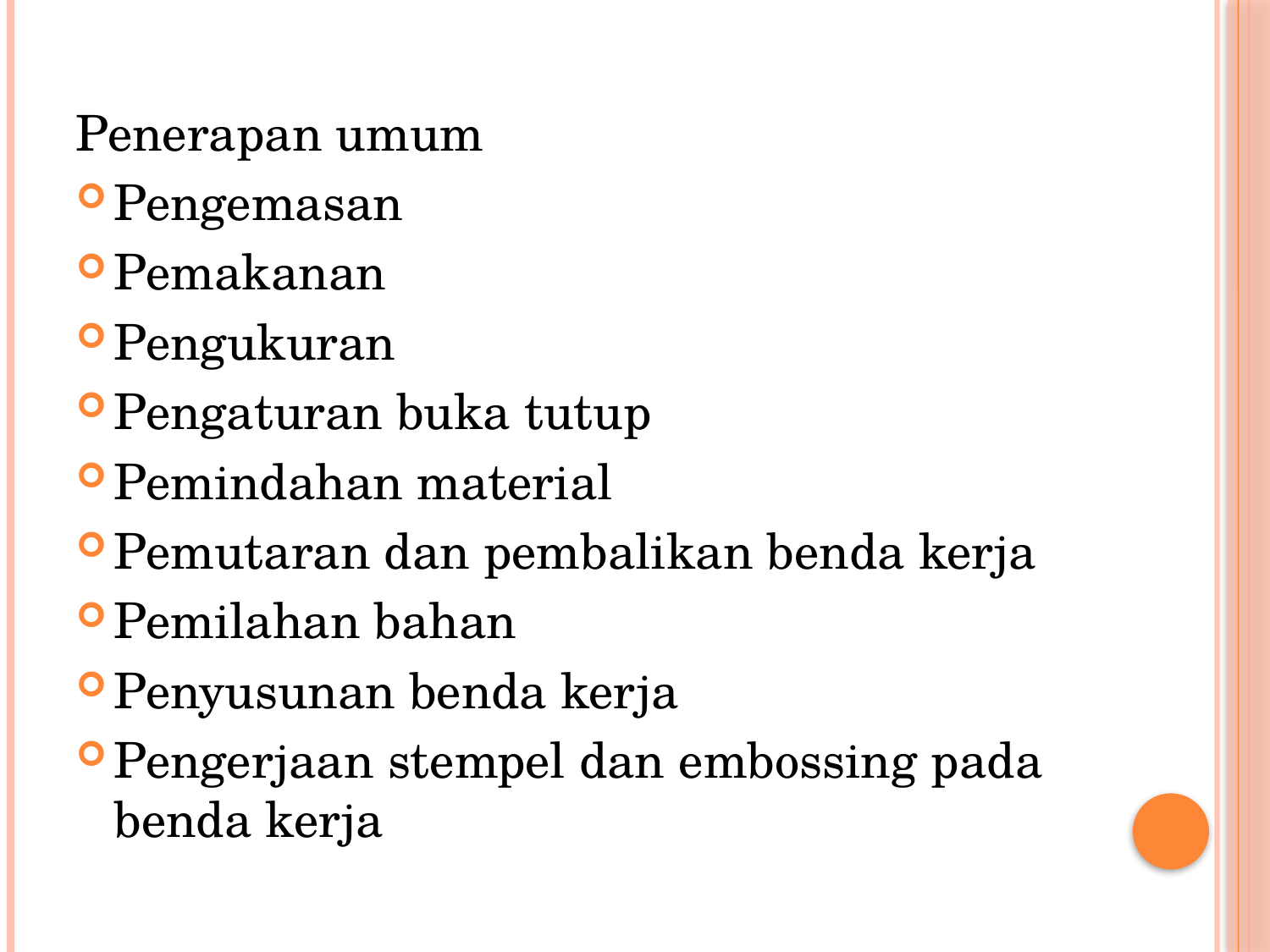

Penerapan umum
Pengemasan
Pemakanan
Pengukuran
Pengaturan buka tutup
Pemindahan material
Pemutaran dan pembalikan benda kerja
Pemilahan bahan
Penyusunan benda kerja
Pengerjaan stempel dan embossing pada benda kerja